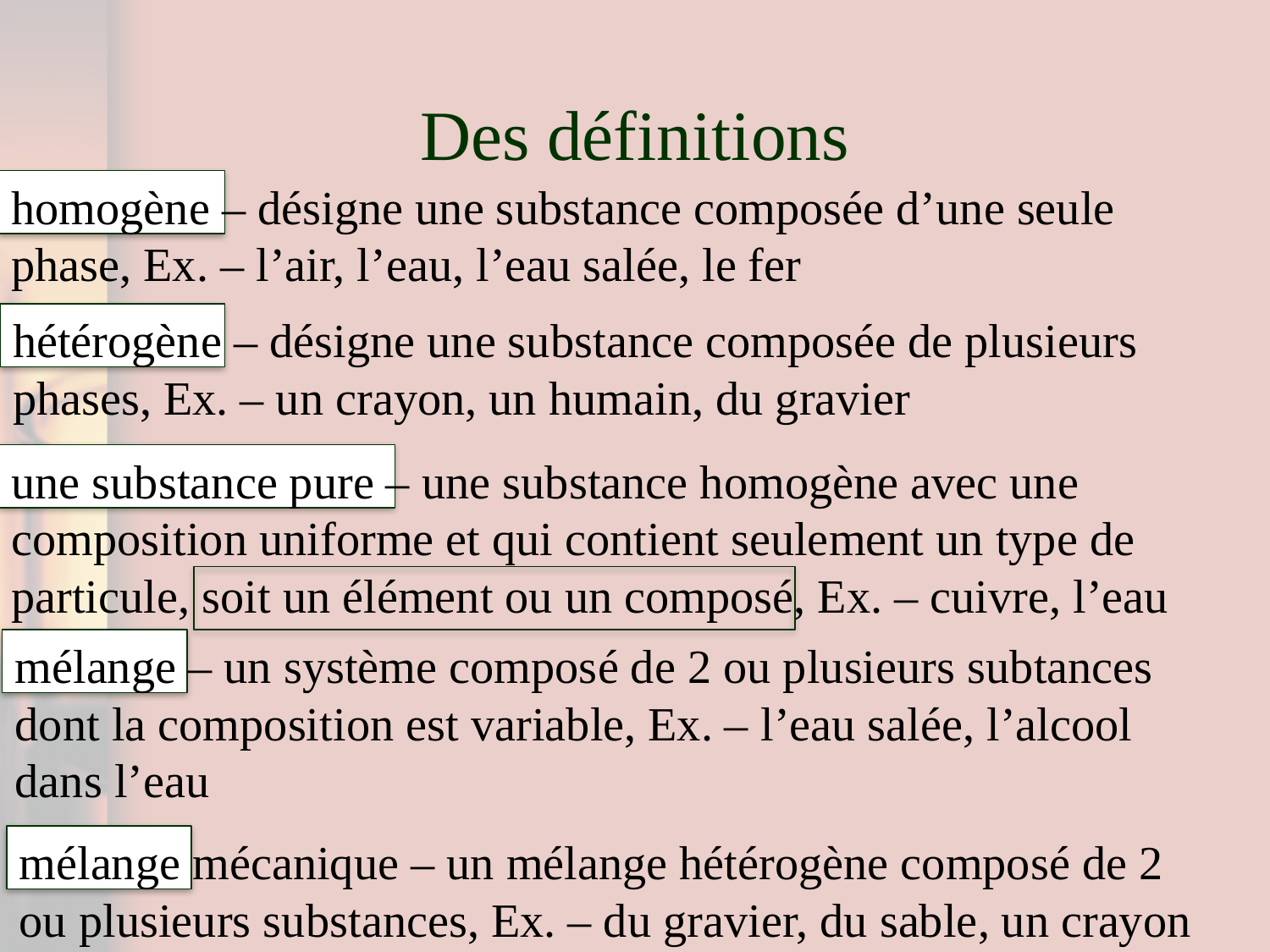

# Des définitions

homogène – désigne une substance composée d’une seule phase, Ex. – l’air, l’eau, l’eau salée, le fer

hétérogène – désigne une substance composée de plusieurs phases, Ex. – un crayon, un humain, du gravier

une substance pure – une substance homogène avec une composition uniforme et qui contient seulement un type de particule, soit un élément ou un composé, Ex. – cuivre, l’eau

mélange – un système composé de 2 ou plusieurs subtances dont la composition est variable, Ex. – l’eau salée, l’alcool dans l’eau

mélange mécanique – un mélange hétérogène composé de 2 ou plusieurs substances, Ex. – du gravier, du sable, un crayon